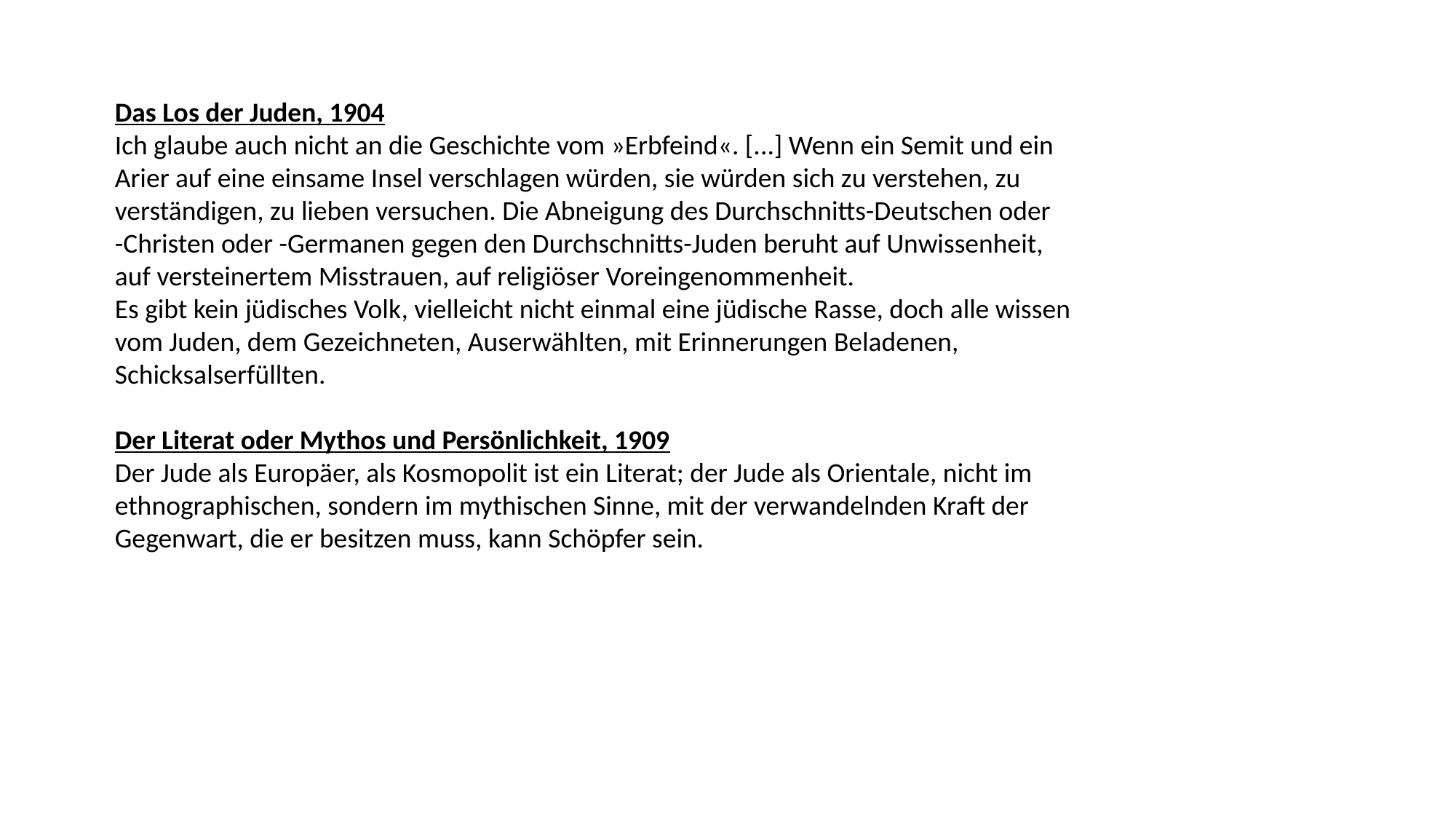

Das Los der Juden, 1904
Ich glaube auch nicht an die Geschichte vom »Erbfeind«. [...] Wenn ein Semit und ein Arier auf eine einsame Insel verschlagen würden, sie würden sich zu verstehen, zu verständigen, zu lieben versuchen. Die Abneigung des Durchschnitts-Deutschen oder
-Christen oder -Germanen gegen den Durchschnitts-Juden beruht auf Unwissenheit, auf versteinertem Misstrauen, auf religiöser Voreingenommenheit.
Es gibt kein jüdisches Volk, vielleicht nicht einmal eine jüdische Rasse, doch alle wissen vom Juden, dem Gezeichneten, Auserwählten, mit Erinnerungen Beladenen, Schicksalserfüllten.

Der Literat oder Mythos und Persönlichkeit, 1909
Der Jude als Europäer, als Kosmopolit ist ein Literat; der Jude als Orientale, nicht im ethnographischen, sondern im mythischen Sinne, mit der verwandelnden Kraft der Gegenwart, die er besitzen muss, kann Schöpfer sein.